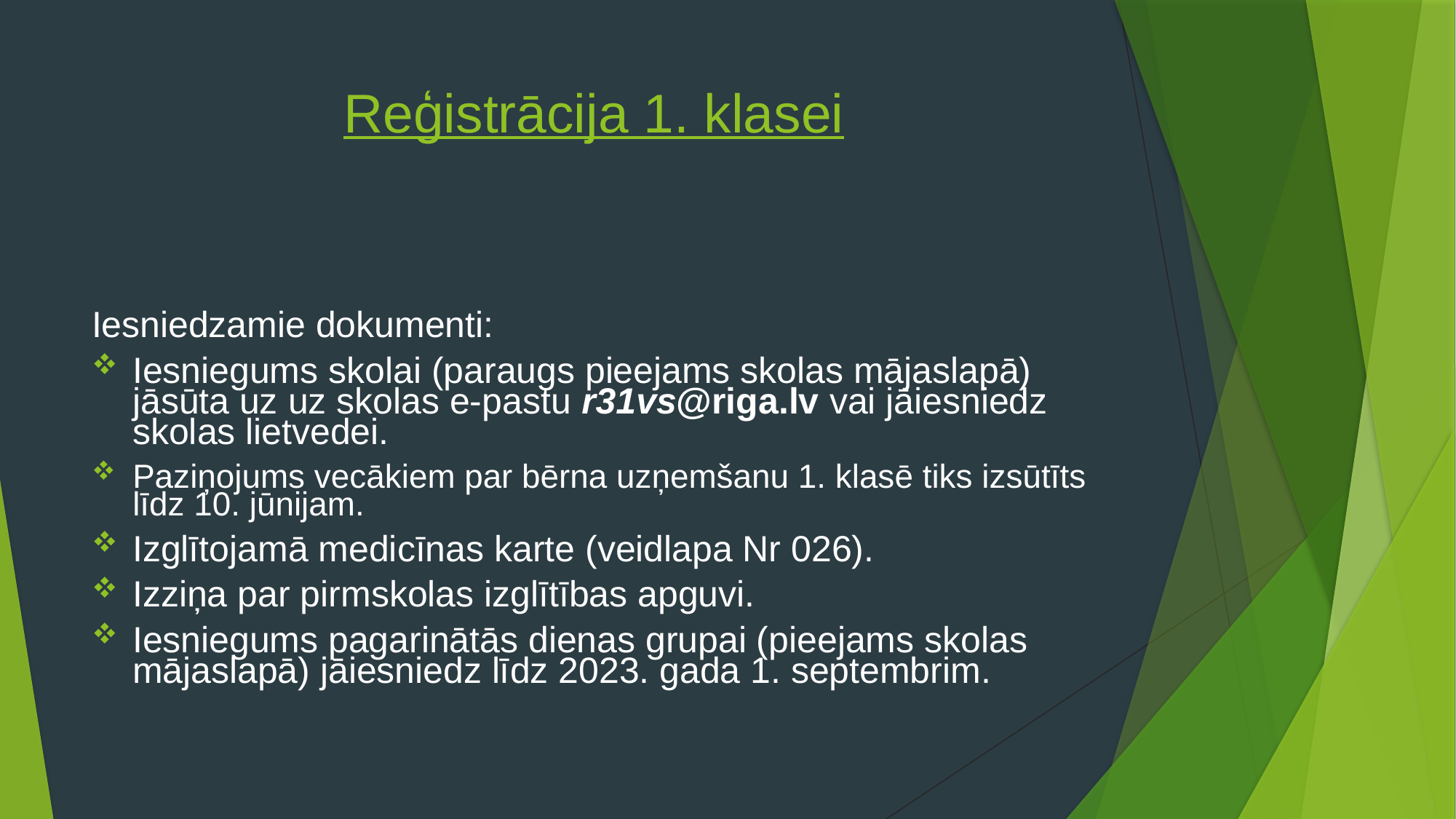

# Reģistrācija 1. klasei

Iesniedzamie dokumenti:
Iesniegums skolai (paraugs pieejams skolas mājaslapā)  jāsūta uz uz skolas e-pastu r31vs@riga.lv vai jāiesniedz skolas lietvedei.
Paziņojums vecākiem par bērna uzņemšanu 1. klasē tiks izsūtīts līdz 10. jūnijam.
Izglītojamā medicīnas karte (veidlapa Nr 026).
Izziņa par pirmskolas izglītības apguvi.
Iesniegums pagarinātās dienas grupai (pieejams skolas mājaslapā) jāiesniedz līdz 2023. gada 1. septembrim.